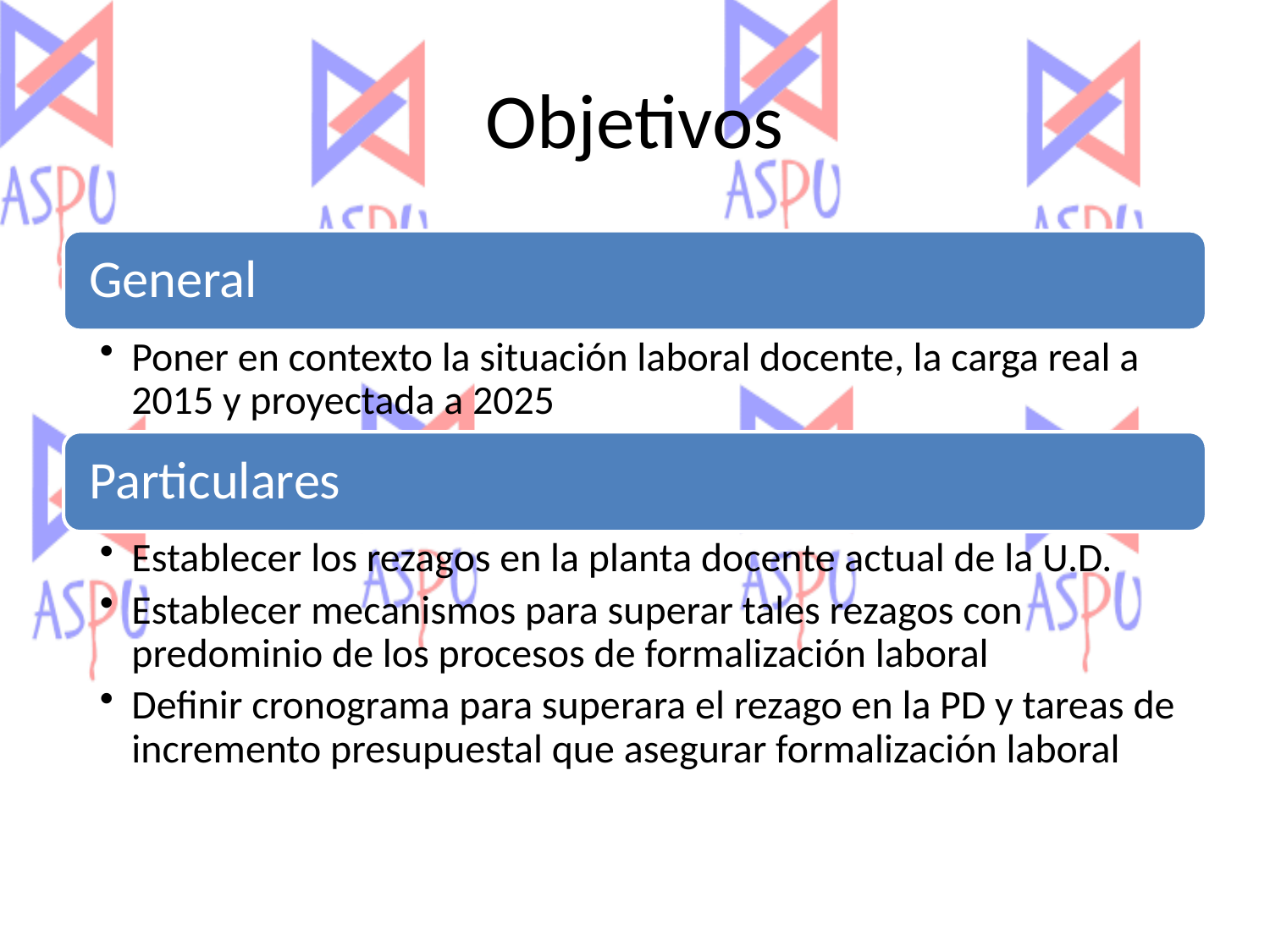

# Objetivos
General
Poner en contexto la situación laboral docente, la carga real a 2015 y proyectada a 2025
Particulares
Establecer los rezagos en la planta docente actual de la U.D.
Establecer mecanismos para superar tales rezagos con predominio de los procesos de formalización laboral
Definir cronograma para superara el rezago en la PD y tareas de incremento presupuestal que asegurar formalización laboral